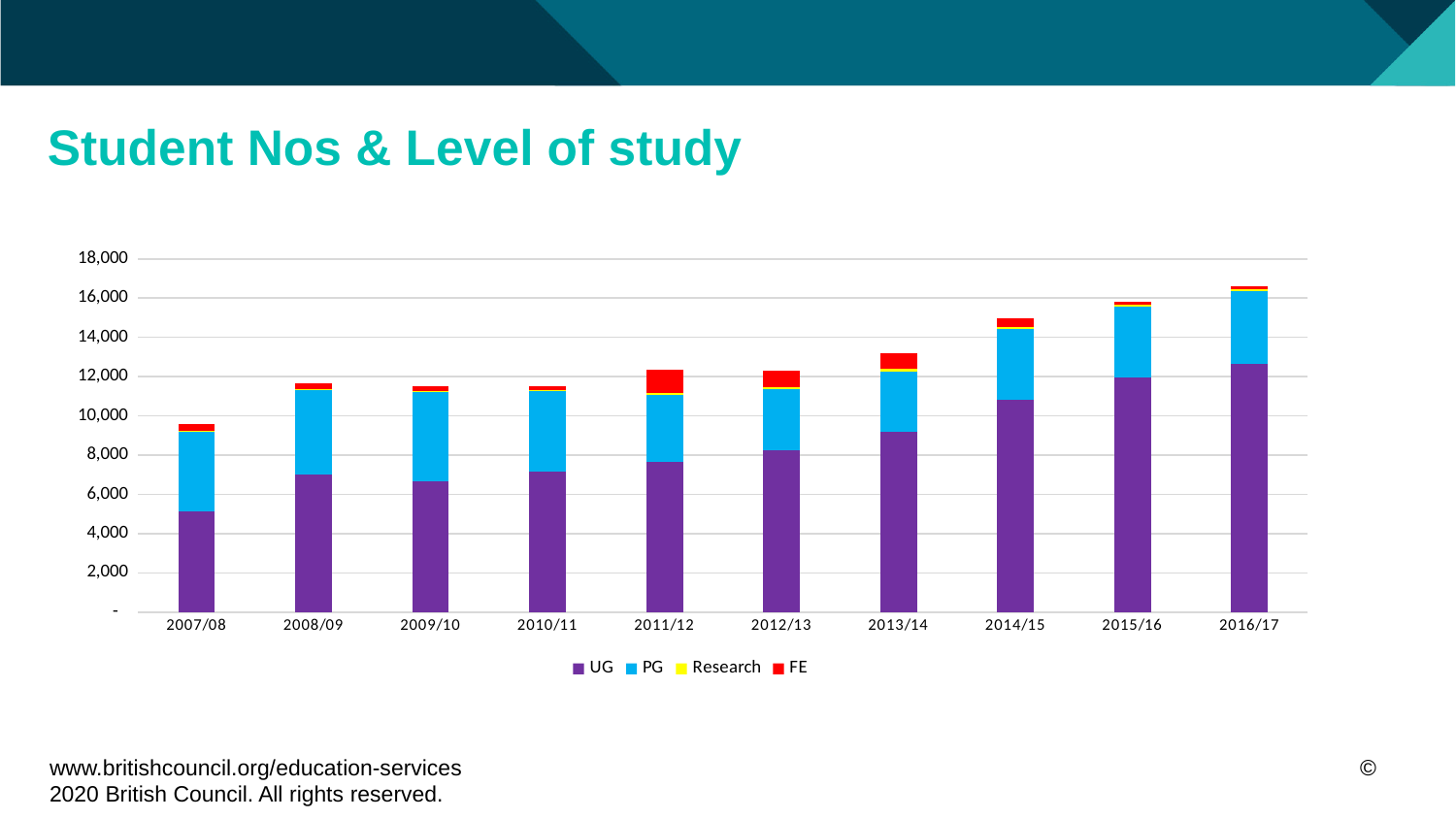

# Student Nos & Level of study

### Chart

| Category | UG | PG | Research | FE |
|---|---|---|---|---|
| 2007/08 | 5150.0 | 4050.0 | 30.0 | 340.0 |
| 2008/09 | 7005.0 | 4335.0 | 35.0 | 300.0 |
| 2009/10 | 6655.0 | 4550.0 | 40.0 | 265.0 |
| 2010/11 | 7180.0 | 4085.0 | 70.0 | 185.0 |
| 2011/12 | 7645.0 | 3420.0 | 125.0 | 1150.0 |
| 2012/13 | 8240.0 | 3115.0 | 115.0 | 825.0 |
| 2013/14 | 9200.0 | 3050.0 | 130.0 | 835.0 |
| 2014/15 | 10800.0 | 3615.0 | 105.0 | 440.0 |
| 2015/16 | 11950.0 | 3640.0 | 95.0 | 145.0 |
| 2016/17 | 12635.0 | 3725.0 | 90.0 | 135.0 |